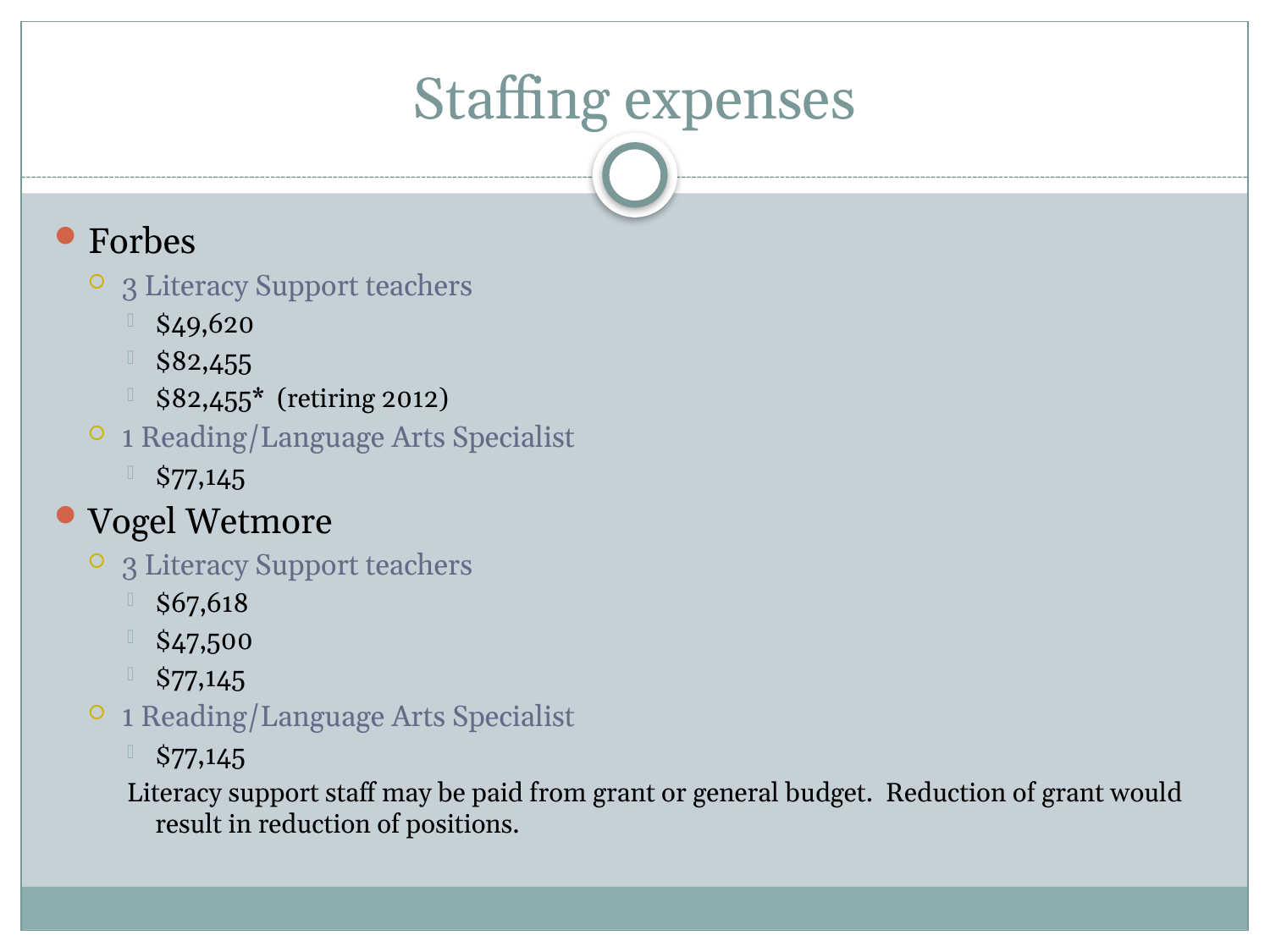

# Staffing expenses
Forbes
3 Literacy Support teachers
$49,620
$82,455
$82,455*  (retiring 2012)
1 Reading/Language Arts Specialist
$77,145
Vogel Wetmore
3 Literacy Support teachers
$67,618
$47,500
$77,145
1 Reading/Language Arts Specialist
$77,145
Literacy support staff may be paid from grant or general budget.  Reduction of grant would result in reduction of positions.